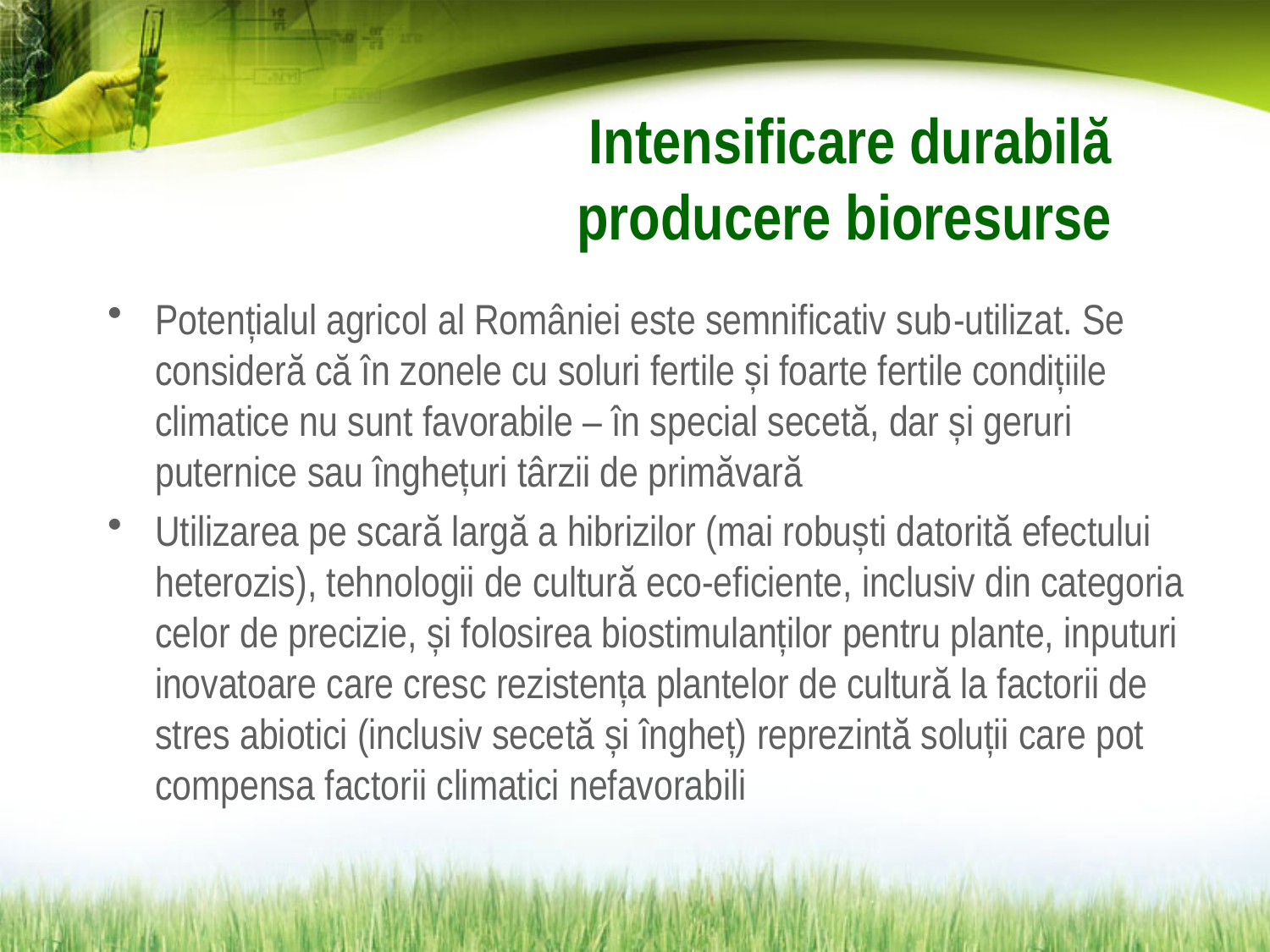

# Intensificare durabilă producere bioresurse
Potențialul agricol al României este semnificativ sub-utilizat. Se consideră că în zonele cu soluri fertile și foarte fertile condițiile climatice nu sunt favorabile – în special secetă, dar și geruri puternice sau înghețuri târzii de primăvară
Utilizarea pe scară largă a hibrizilor (mai robuști datorită efectului heterozis), tehnologii de cultură eco-eficiente, inclusiv din categoria celor de precizie, și folosirea biostimulanților pentru plante, inputuri inovatoare care cresc rezistența plantelor de cultură la factorii de stres abiotici (inclusiv secetă și îngheț) reprezintă soluții care pot compensa factorii climatici nefavorabili